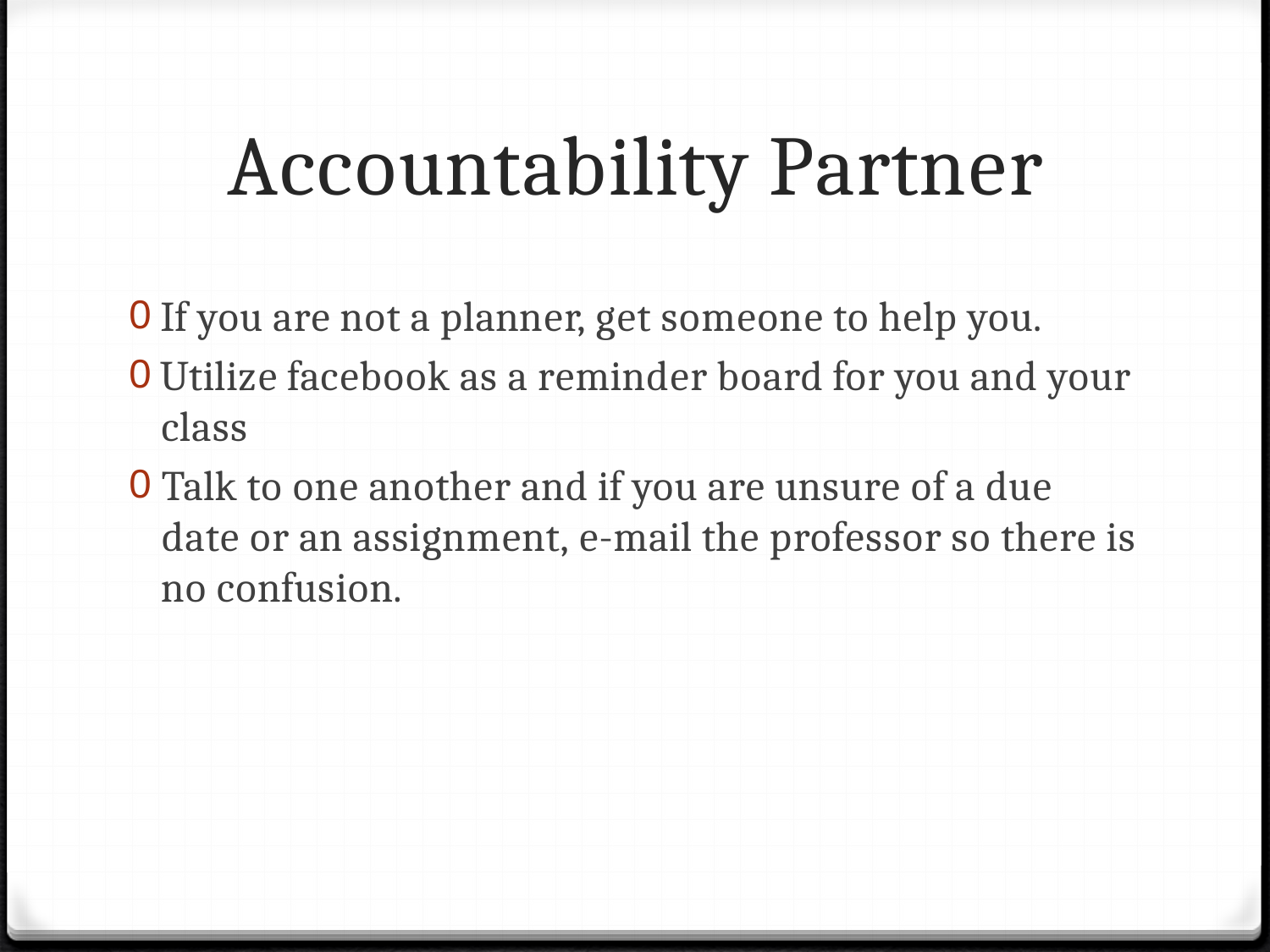

# Accountability Partner
If you are not a planner, get someone to help you.
Utilize facebook as a reminder board for you and your class
Talk to one another and if you are unsure of a due date or an assignment, e-mail the professor so there is no confusion.